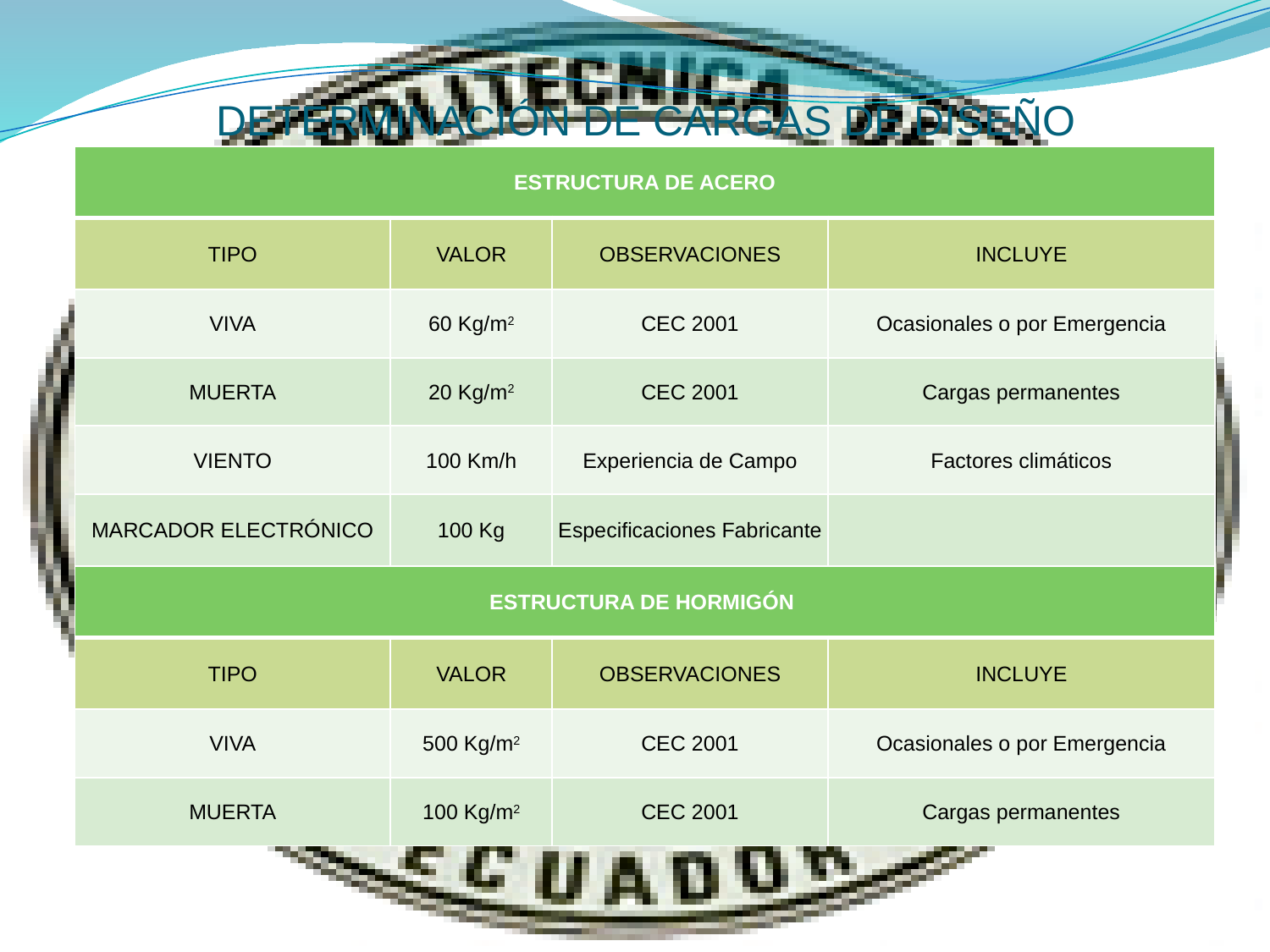

# DETERMINACIÓN DE CARGAS DE DISEÑO
| ESTRUCTURA DE ACERO |  |  |  |
| --- | --- | --- | --- |
| TIPO | VALOR | OBSERVACIONES | INCLUYE |
| VIVA | 60 Kg/m2 | CEC 2001 | Ocasionales o por Emergencia |
| MUERTA | 20 Kg/m2 | CEC 2001 | Cargas permanentes |
| VIENTO | 100 Km/h | Experiencia de Campo | Factores climáticos |
| MARCADOR ELECTRÓNICO | 100 Kg | Especificaciones Fabricante |  |
| ESTRUCTURA DE HORMIGÓN |  |  |  |
| --- | --- | --- | --- |
| TIPO | VALOR | OBSERVACIONES | INCLUYE |
| VIVA | 500 Kg/m2 | CEC 2001 | Ocasionales o por Emergencia |
| MUERTA | 100 Kg/m2 | CEC 2001 | Cargas permanentes |